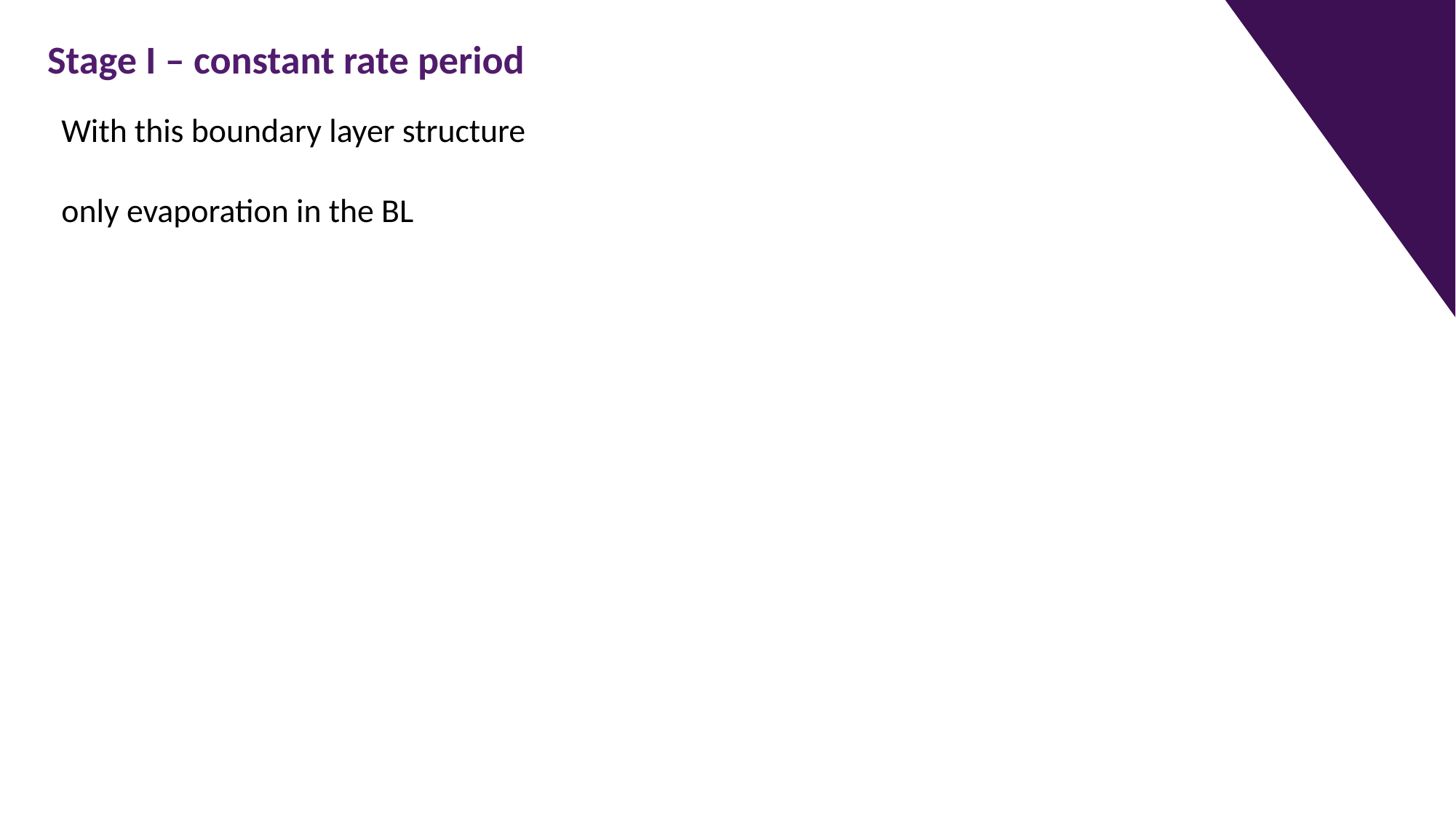

Stage I – constant rate period
With this boundary layer structure

only evaporation in the BL